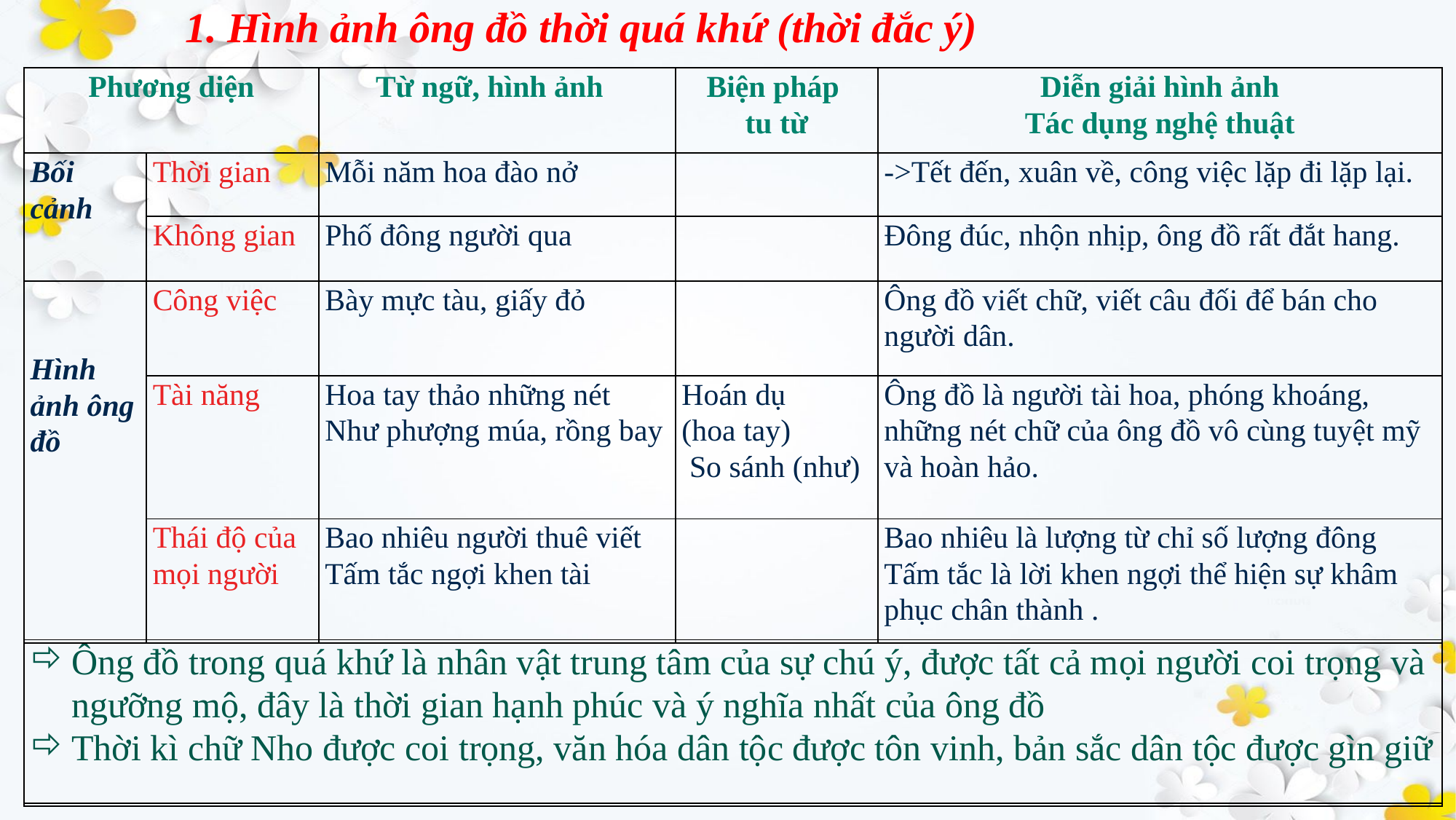

1. Hình ảnh ông đồ thời quá khứ (thời đắc ý)
| Phương diện |  | Từ ngữ, hình ảnh | Biện pháp tu từ | Diễn giải hình ảnh Tác dụng nghệ thuật |
| --- | --- | --- | --- | --- |
| Bối cảnh | Thời gian | Mỗi năm hoa đào nở |  | ->Tết đến, xuân về, công việc lặp đi lặp lại. |
|  | Không gian | Phố đông người qua |  | Đông đúc, nhộn nhịp, ông đồ rất đắt hang. |
| Hình ảnh ông đồ | Công việc | Bày mực tàu, giấy đỏ |  | Ông đồ viết chữ, viết câu đối để bán cho người dân. |
|  | Tài năng | Hoa tay thảo những nét Như phượng múa, rồng bay | Hoán dụ (hoa tay) So sánh (như) | Ông đồ là người tài hoa, phóng khoáng, những nét chữ của ông đồ vô cùng tuyệt mỹ và hoàn hảo. |
|  | Thái độ của mọi người | Bao nhiêu người thuê viết Tấm tắc ngợi khen tài |  | Bao nhiêu là lượng từ chỉ số lượng đông Tấm tắc là lời khen ngợi thể hiện sự khâm phục chân thành . |
|  |  |  |  |  |
| Ông đồ trong quá khứ là nhân vật trung tâm của sự chú ý, được tất cả mọi người coi trọng và ngưỡng mộ, đây là thời gian hạnh phúc và ý nghĩa nhất của ông đồ Thời kì chữ Nho được coi trọng, văn hóa dân tộc được tôn vinh, bản sắc dân tộc được gìn giữ |
| --- |